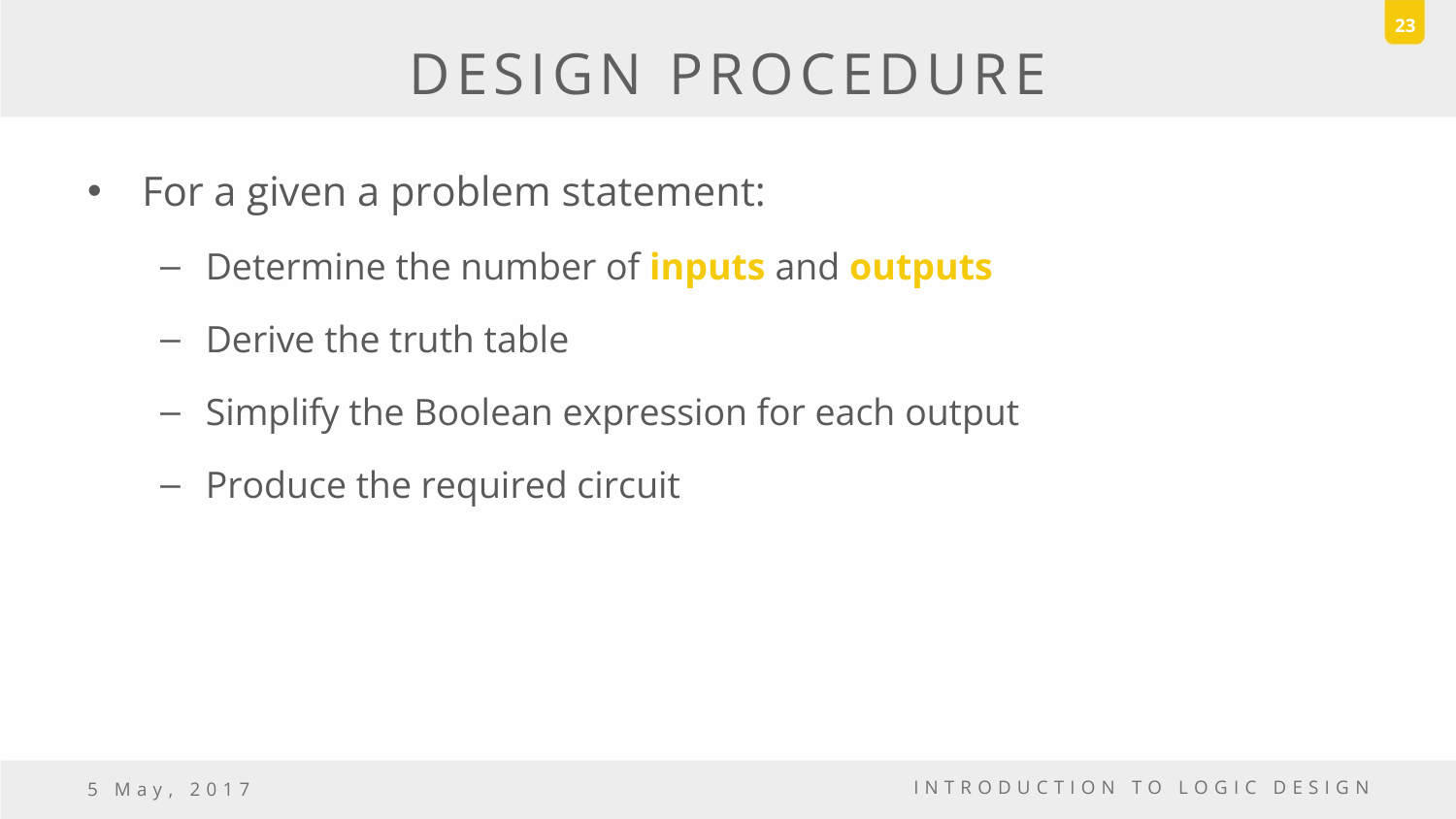

23
# DESIGN PROCEDURE
For a given a problem statement:
Determine the number of inputs and outputs
Derive the truth table
Simplify the Boolean expression for each output
Produce the required circuit

5 May, 2017
INTRODUCTION TO LOGIC DESIGN